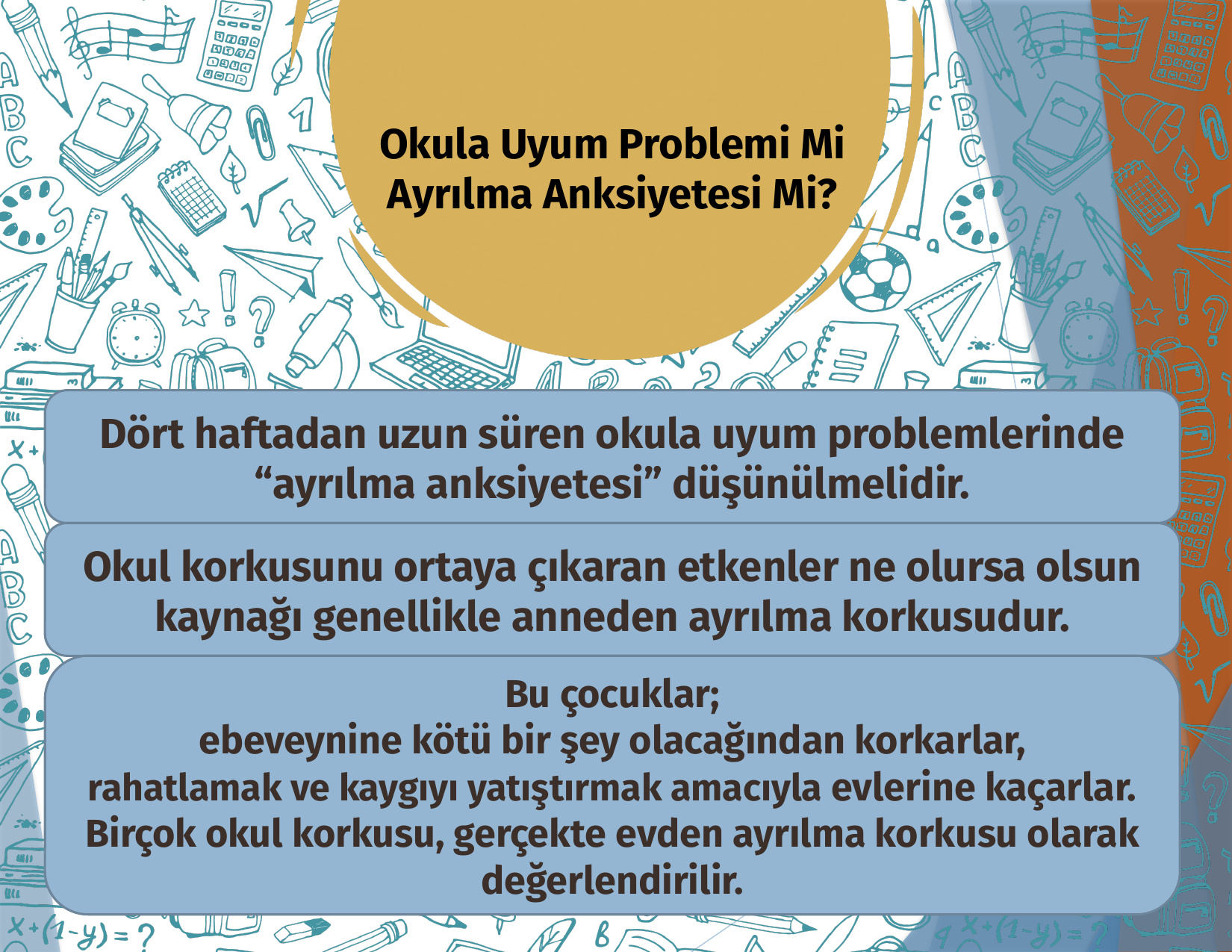

Okula Uyum Problemi Mi Ayrılma Anksiyetesi Mi?
Dört haftadan uzun süren okula uyum problemlerinde “ayrılma anksiyetesi” düşünülmelidir.
Okul korkusunu ortaya çıkaran etkenler ne olursa olsun kaynağı genellikle anneden ayrılma korkusudur.
Bu çocuklar;
ebeveynine kötü bir şey olacağından korkarlar,
rahatlamak ve kaygıyı yatıştırmak amacıyla evlerine kaçarlar.
Birçok okul korkusu, gerçekte evden ayrılma korkusu olarak değerlendirilir.